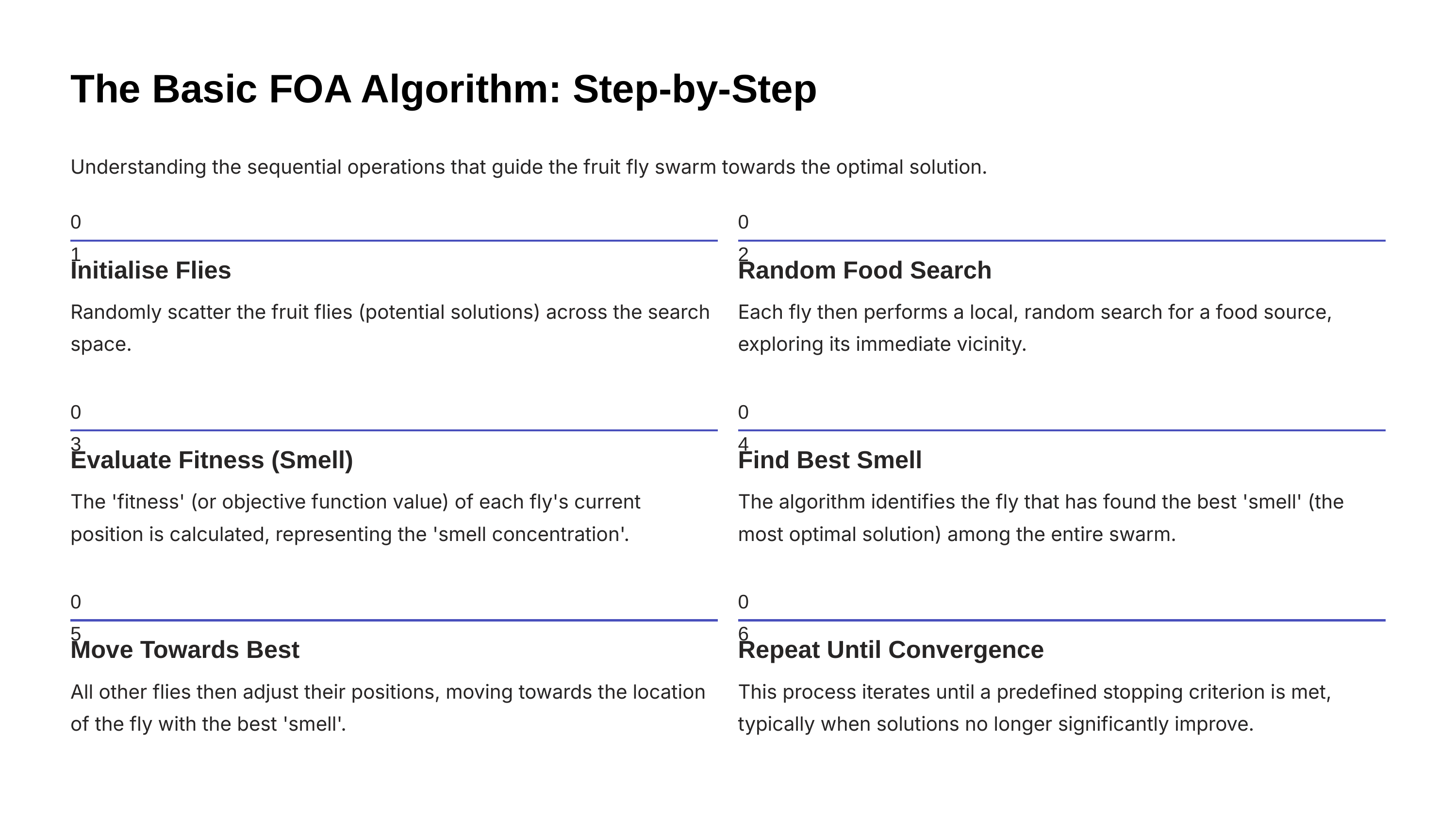

The Basic FOA Algorithm: Step-by-Step
Understanding the sequential operations that guide the fruit fly swarm towards the optimal solution.
01
02

Initialise Flies
Random Food Search
Randomly scatter the fruit flies (potential solutions) across the search space.
Each fly then performs a local, random search for a food source, exploring its immediate vicinity.
03
04

Evaluate Fitness (Smell)
Find Best Smell
The 'fitness' (or objective function value) of each fly's current position is calculated, representing the 'smell concentration'.
The algorithm identifies the fly that has found the best 'smell' (the most optimal solution) among the entire swarm.
05
06

Move Towards Best
Repeat Until Convergence
All other flies then adjust their positions, moving towards the location of the fly with the best 'smell'.
This process iterates until a predefined stopping criterion is met, typically when solutions no longer significantly improve.